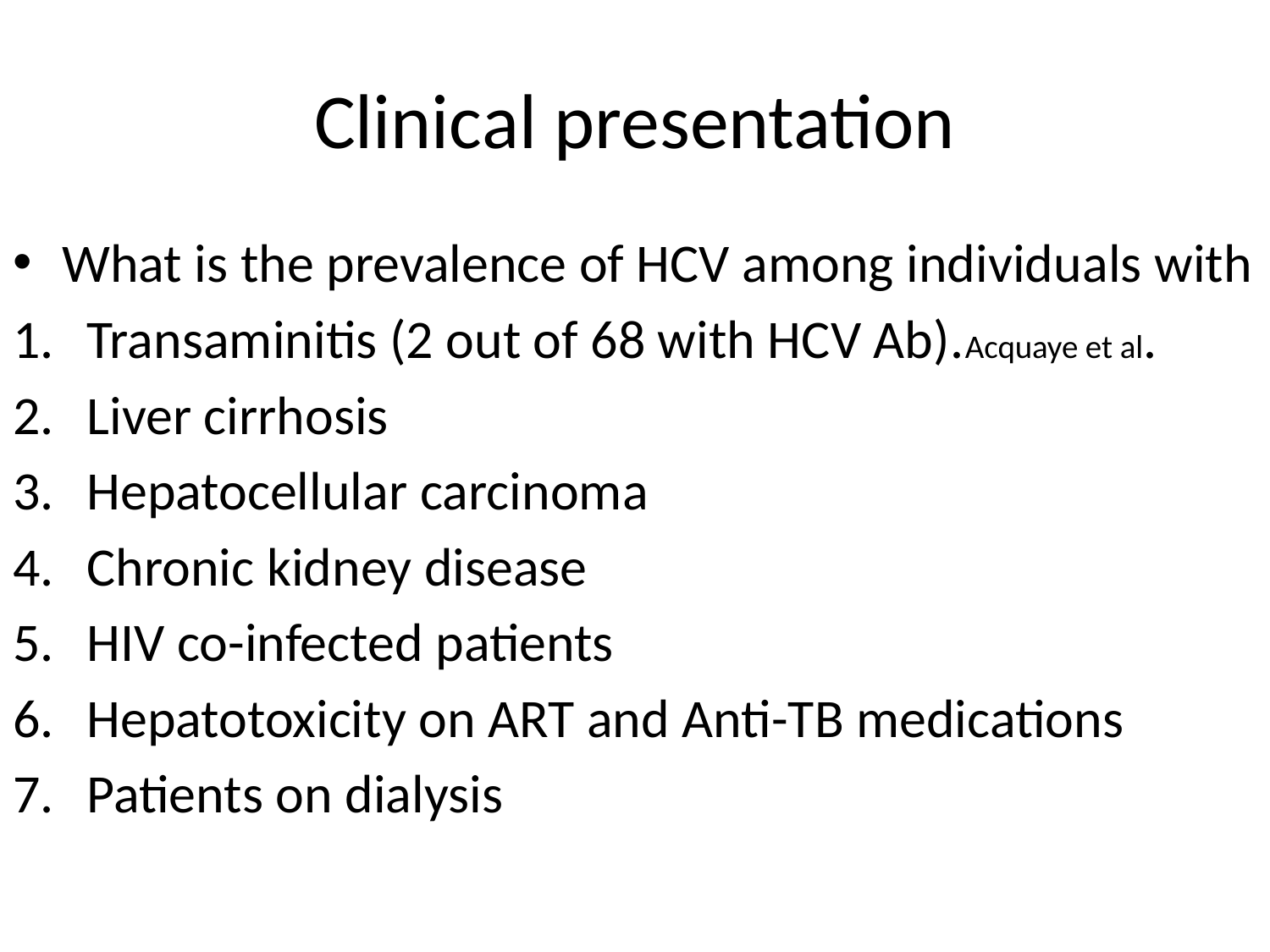

# Clinical presentation
What is the prevalence of HCV among individuals with
Transaminitis (2 out of 68 with HCV Ab).Acquaye et al.
Liver cirrhosis
Hepatocellular carcinoma
Chronic kidney disease
HIV co-infected patients
Hepatotoxicity on ART and Anti-TB medications
Patients on dialysis